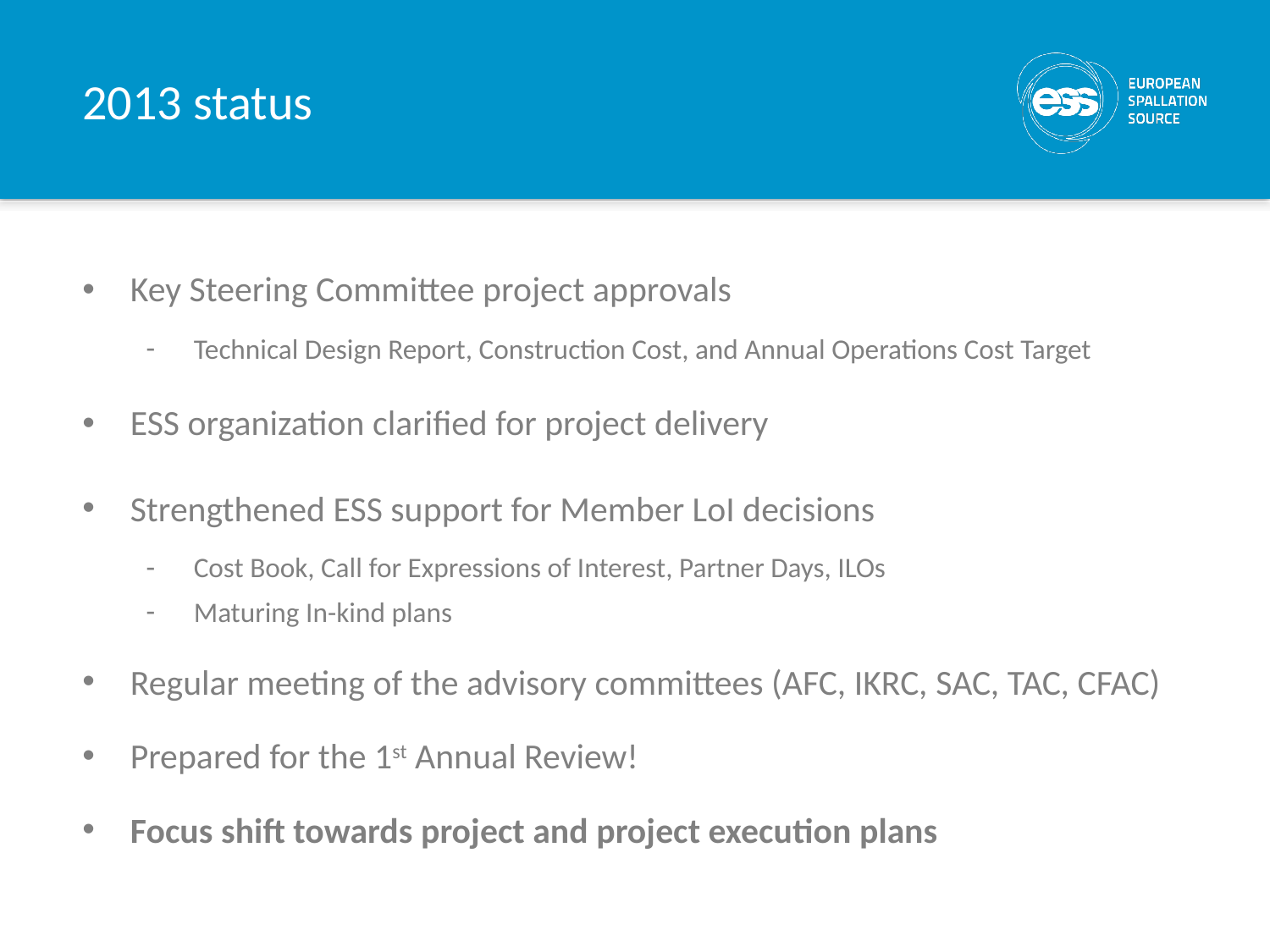

# 2013 status
Key Steering Committee project approvals
Technical Design Report, Construction Cost, and Annual Operations Cost Target

ESS organization clarified for project delivery
Strengthened ESS support for Member LoI decisions
Cost Book, Call for Expressions of Interest, Partner Days, ILOs
Maturing In-kind plans
Regular meeting of the advisory committees (AFC, IKRC, SAC, TAC, CFAC)
Prepared for the 1st Annual Review!
Focus shift towards project and project execution plans